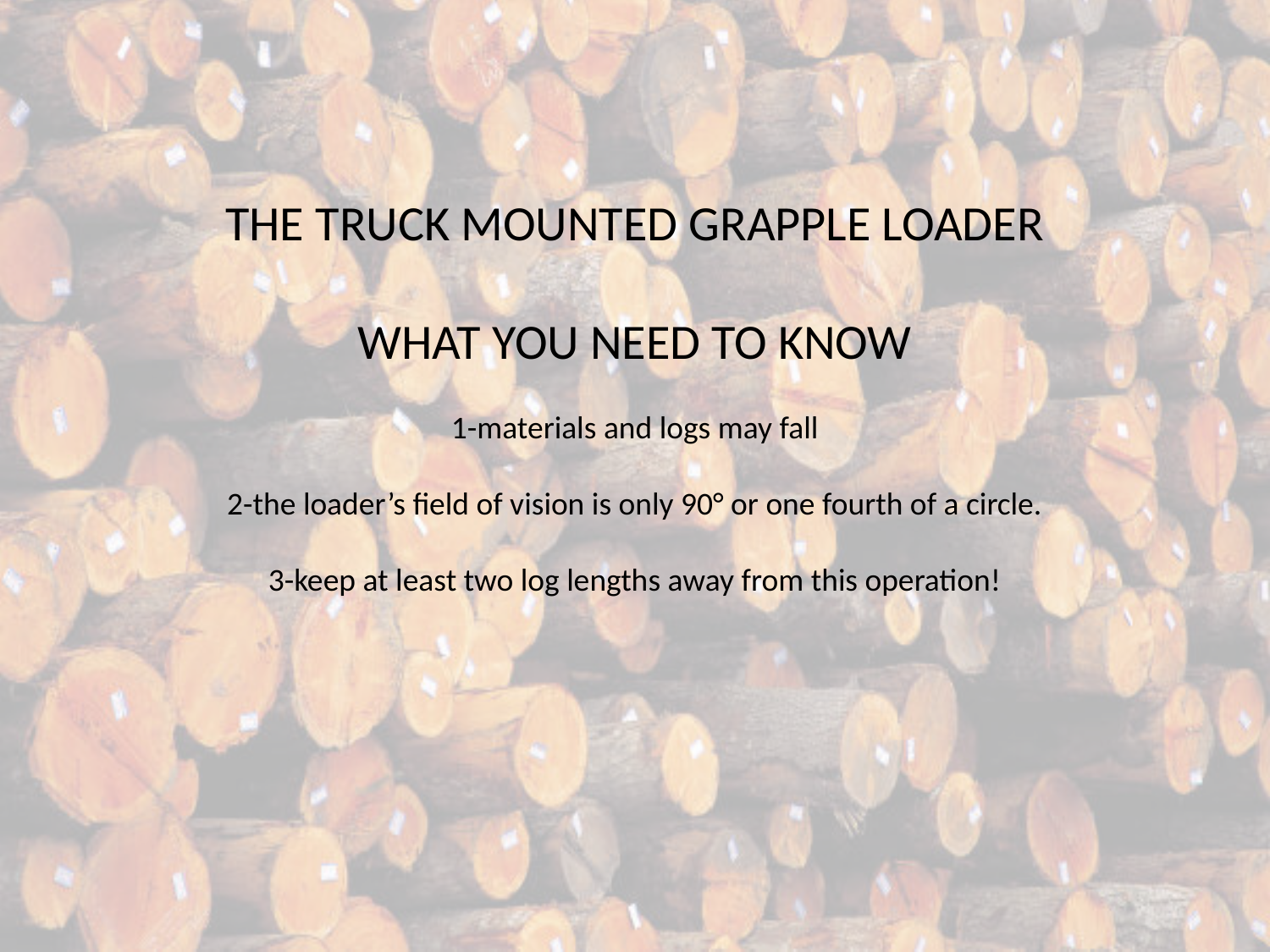

THE TRUCK MOUNTED GRAPPLE LOADER
WHAT YOU NEED TO KNOW
1-materials and logs may fall
2-the loader’s field of vision is only 90° or one fourth of a circle.
3-keep at least two log lengths away from this operation!